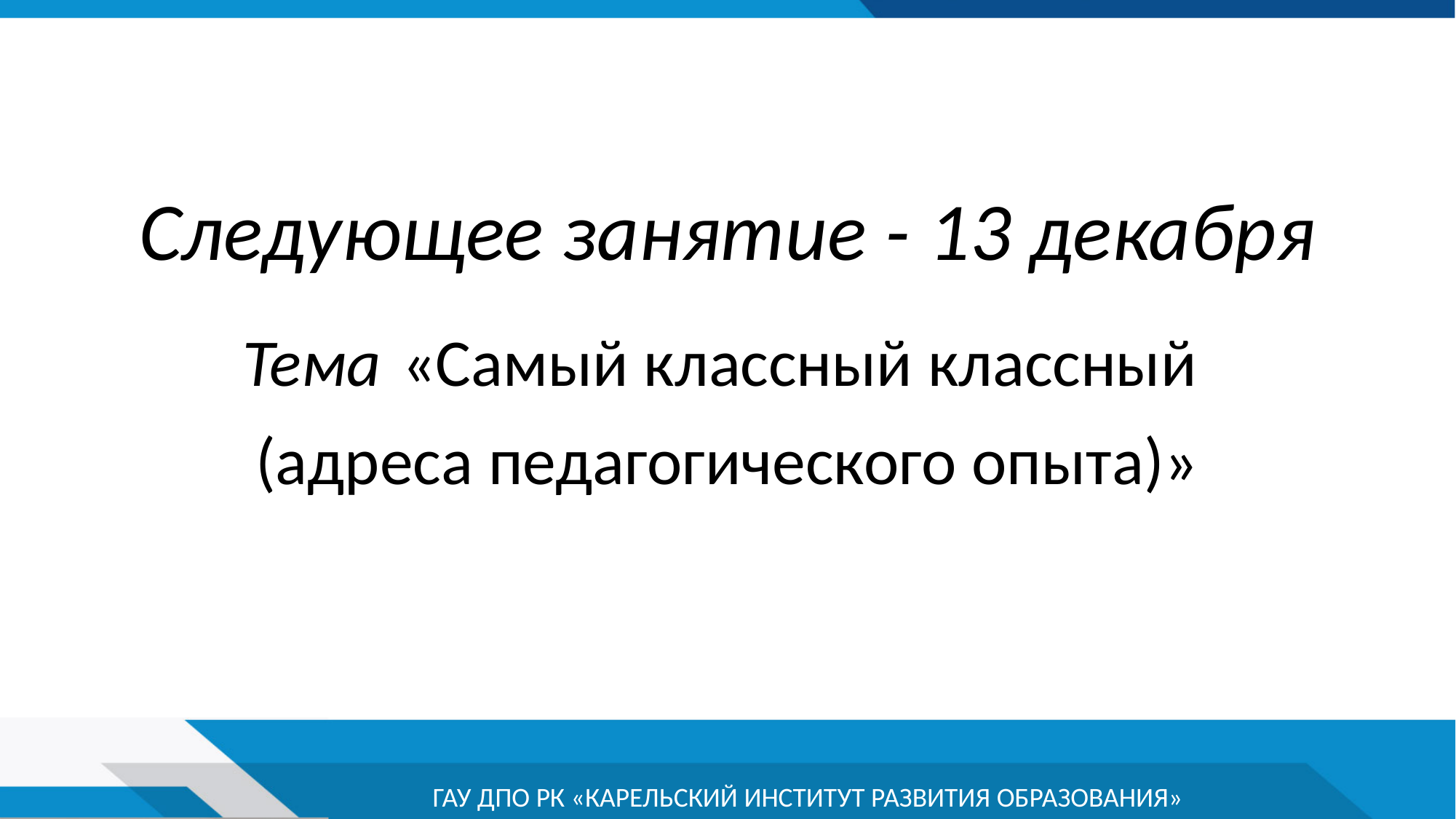

Следующее занятие - 13 декабря
Тема «Самый классный классный
(адреса педагогического опыта)»